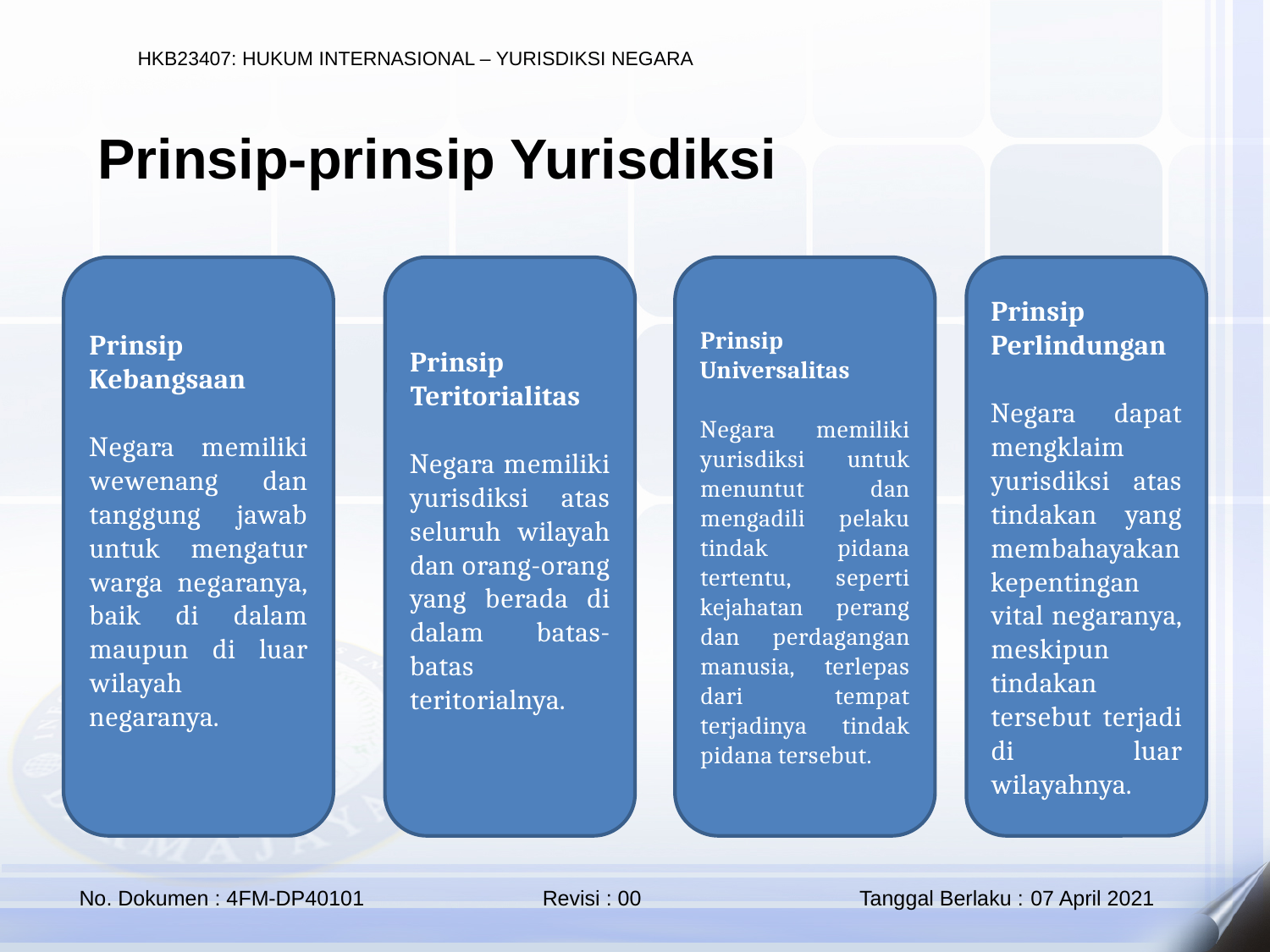

Prinsip-prinsip Yurisdiksi
Prinsip Kebangsaan

Negara memiliki wewenang dan tanggung jawab untuk mengatur warga negaranya, baik di dalam maupun di luar wilayah negaranya.

Prinsip Perlindungan

Negara dapat mengklaim yurisdiksi atas tindakan yang membahayakan kepentingan vital negaranya, meskipun tindakan tersebut terjadi di luar wilayahnya.
Prinsip Teritorialitas

Negara memiliki yurisdiksi atas seluruh wilayah dan orang-orang yang berada di dalam batas-batas teritorialnya.

Prinsip Universalitas

Negara memiliki yurisdiksi untuk menuntut dan mengadili pelaku tindak pidana tertentu, seperti kejahatan perang dan perdagangan manusia, terlepas dari tempat terjadinya tindak pidana tersebut.